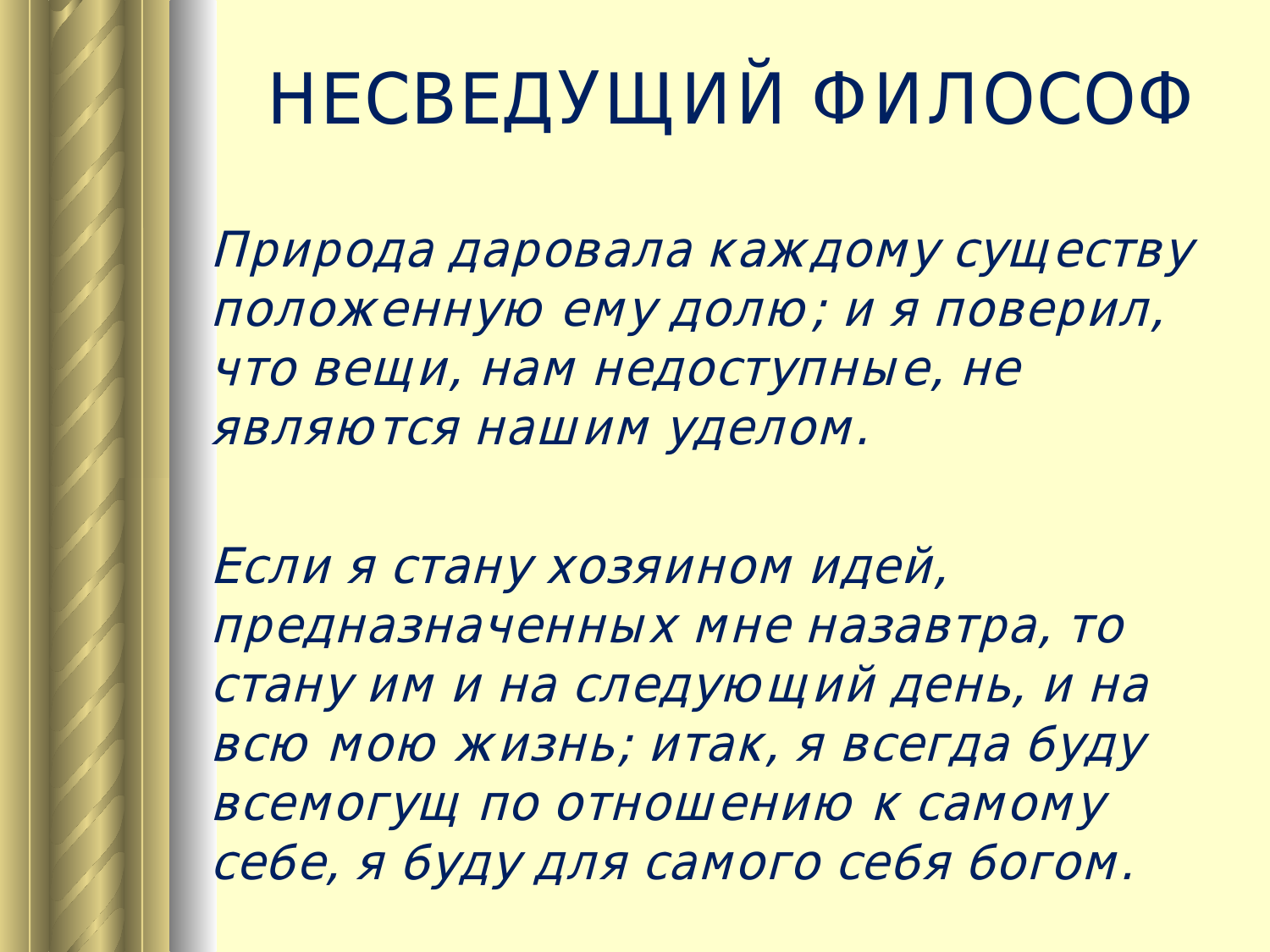

# НЕСВЕДУЩИЙ ФИЛОСОФ
Природа даровала каждому существу положенную ему долю; и я поверил, что вещи, нам недоступные, не являются нашим уделом.

Если я стану хозяином идей, предназначенных мне назавтра, то стану им и на следующий день, и на всю мою жизнь; итак, я всегда буду всемогущ по отношению к самому себе, я буду для самого себя богом.